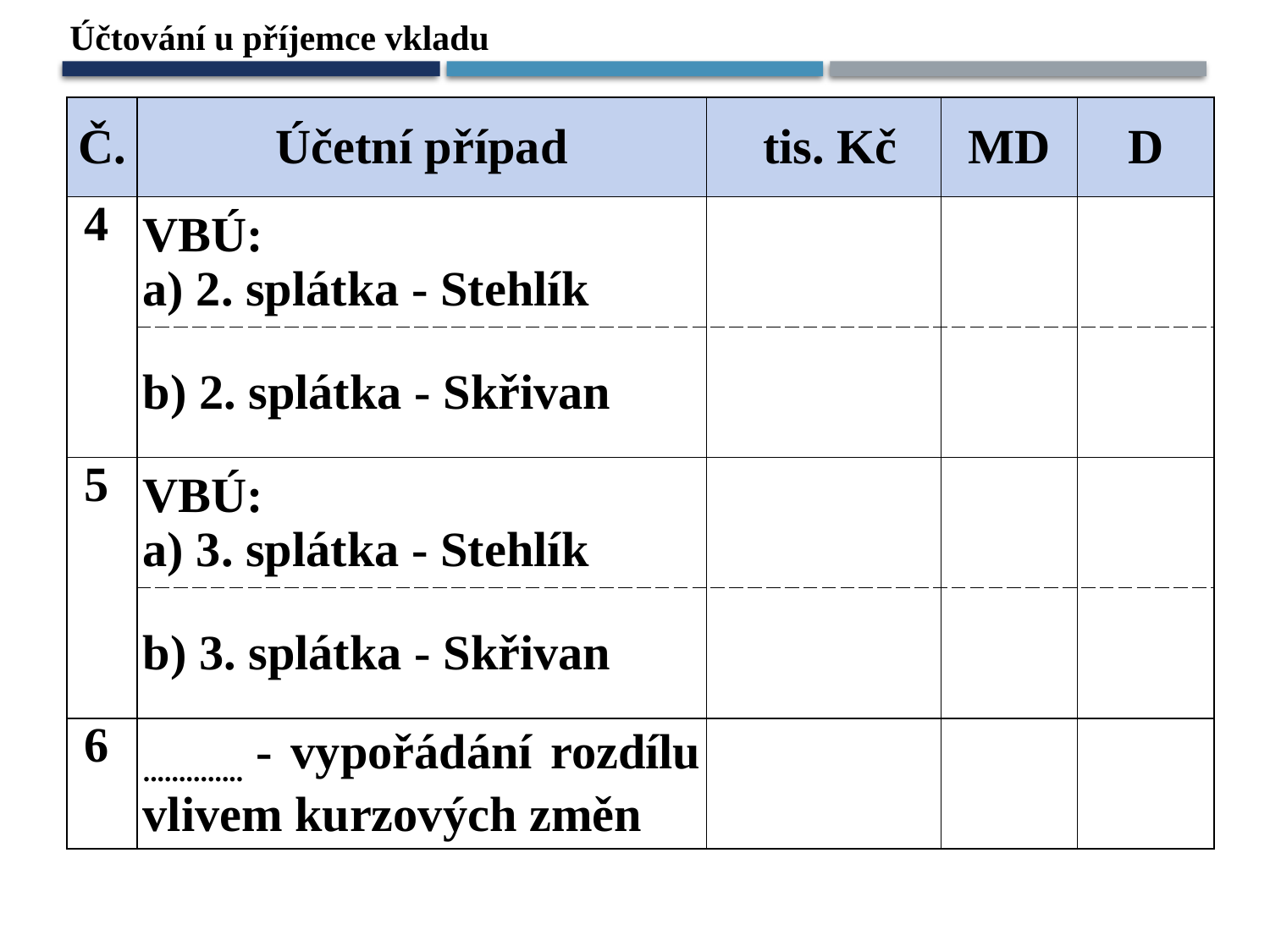

Účtování u příjemce vkladu
| Č. | Účetní případ | tis. Kč | MD | D |
| --- | --- | --- | --- | --- |
| 4 | VBÚ: a) 2. splátka - Stehlík |  |  |  |
|  | b) 2. splátka - Skřivan |  |  |  |
| 5 | VBÚ: a) 3. splátka - Stehlík |  |  |  |
|  | b) 3. splátka - Skřivan |  |  |  |
| 6 | .............. - vypořádání rozdílu vlivem kurzových změn |  |  |  |